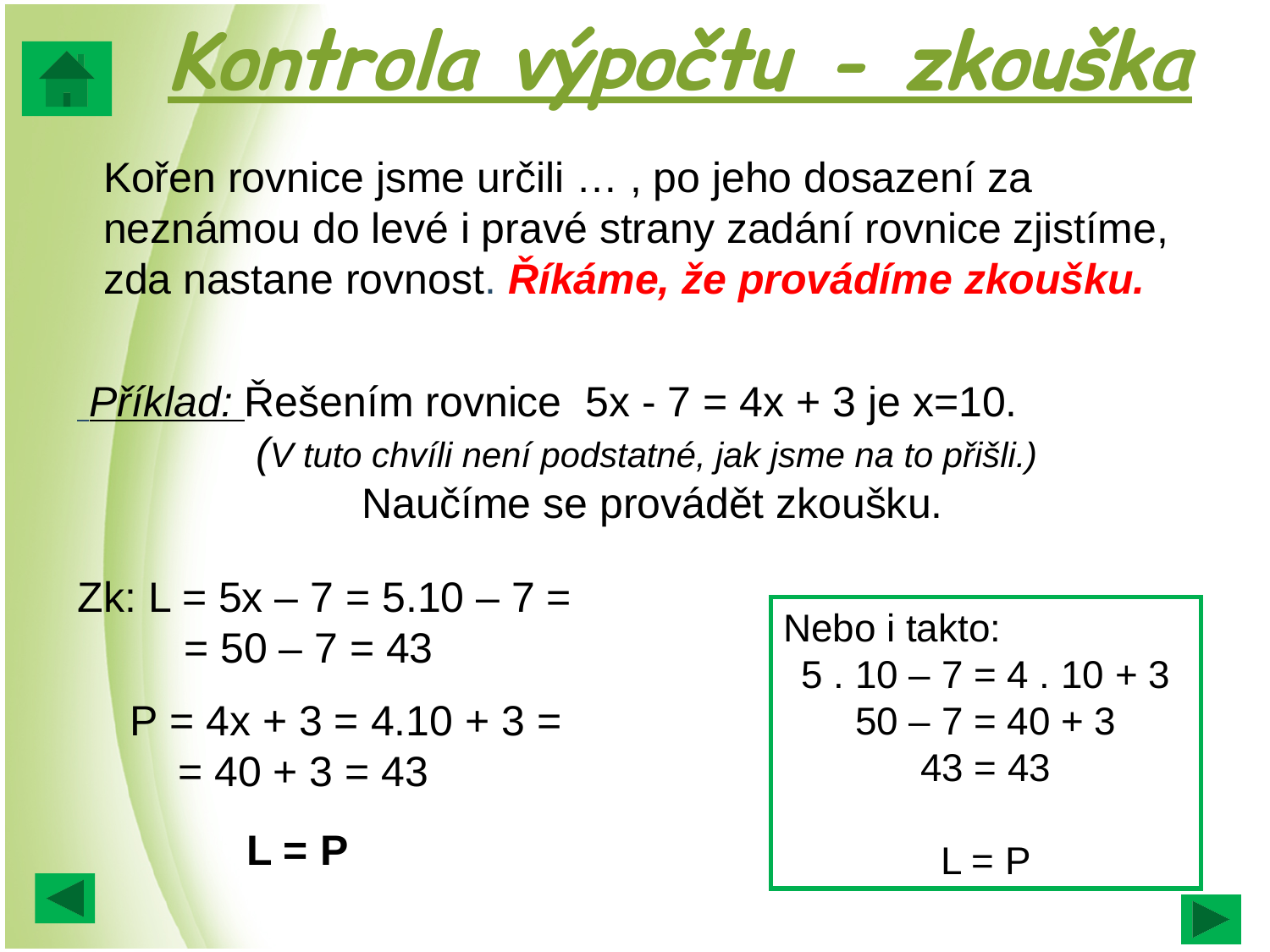

# Kontrola výpočtu - zkouška

Kořen rovnice jsme určili … , po jeho dosazení za neznámou do levé i pravé strany zadání rovnice zjistíme, zda nastane rovnost. Říkáme, že provádíme zkoušku.
 Příklad: Řešením rovnice  5x - 7 = 4x + 3 je x=10.
(V tuto chvíli není podstatné, jak jsme na to přišli.)
 Naučíme se provádět zkoušku.
Zk: L = 5x – 7 = 5.10 – 7 =
         = 50 – 7 = 43
Nebo i takto:
5 . 10 – 7 = 4 . 10 + 3
50 – 7 = 40 + 3
43 = 43

L = P
     P = 4x + 3 = 4.10 + 3 =
        = 40 + 3 = 43
     L = P